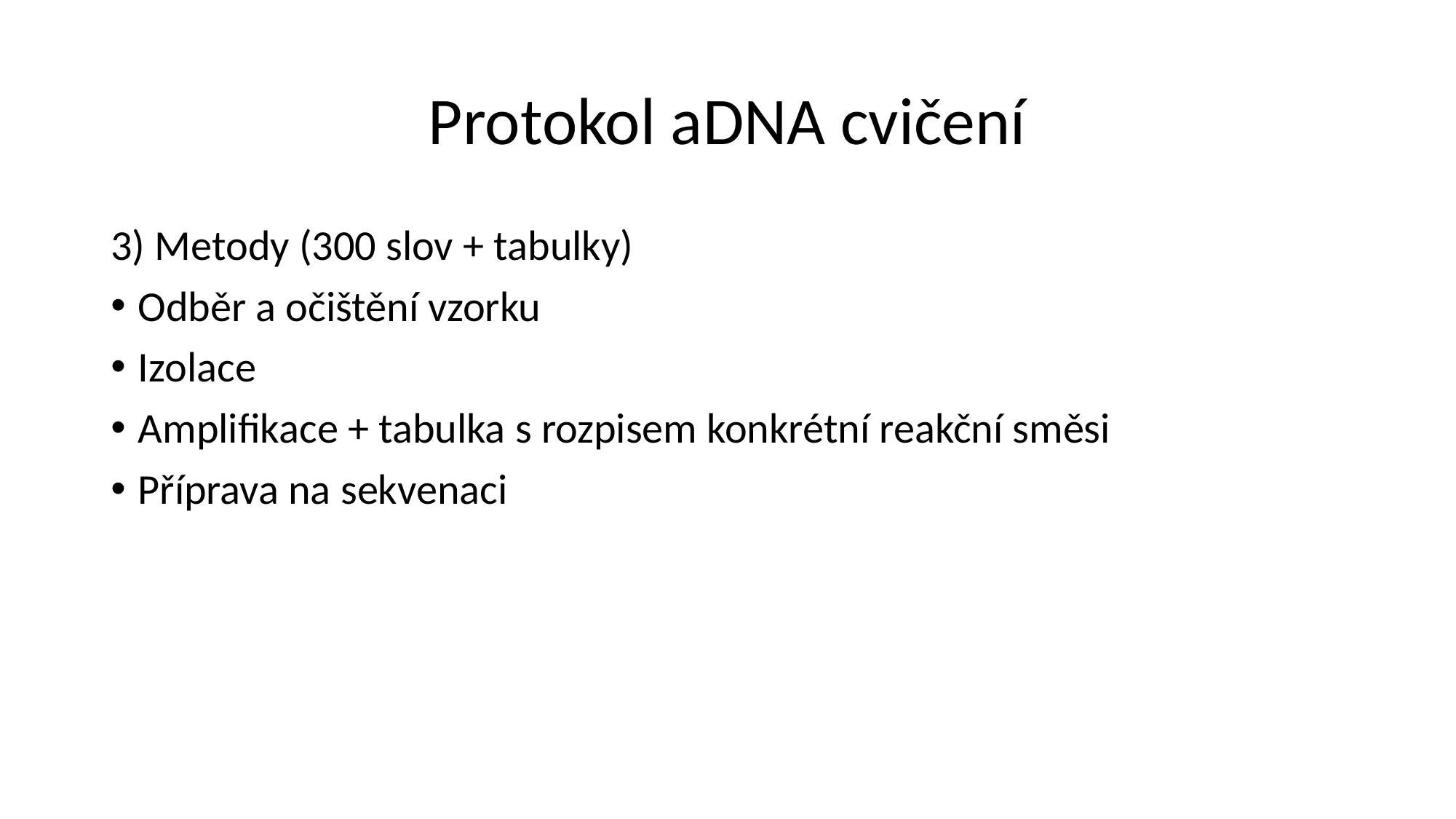

# Protokol aDNA cvičení
3) Metody (300 slov + tabulky)
Odběr a očištění vzorku
Izolace
Amplifikace + tabulka s rozpisem konkrétní reakční směsi
Příprava na sekvenaci